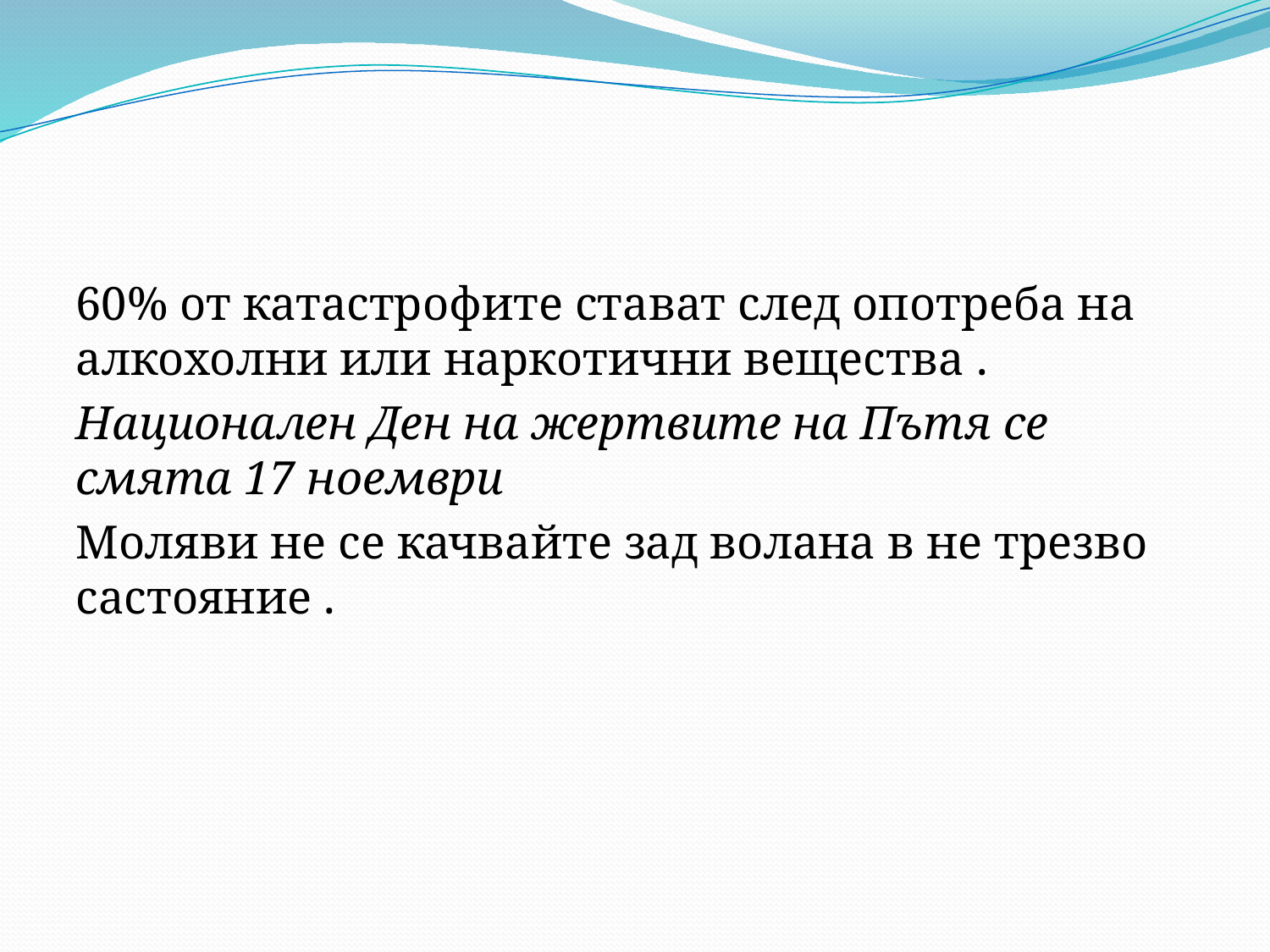

#
60% от катастрофите стават след опотреба на алкохолни или наркотични вещества .
Национален Ден на жертвите на Пътя се смята 17 ноември
Моляви не се качвайте зад волана в не трезво састояние .